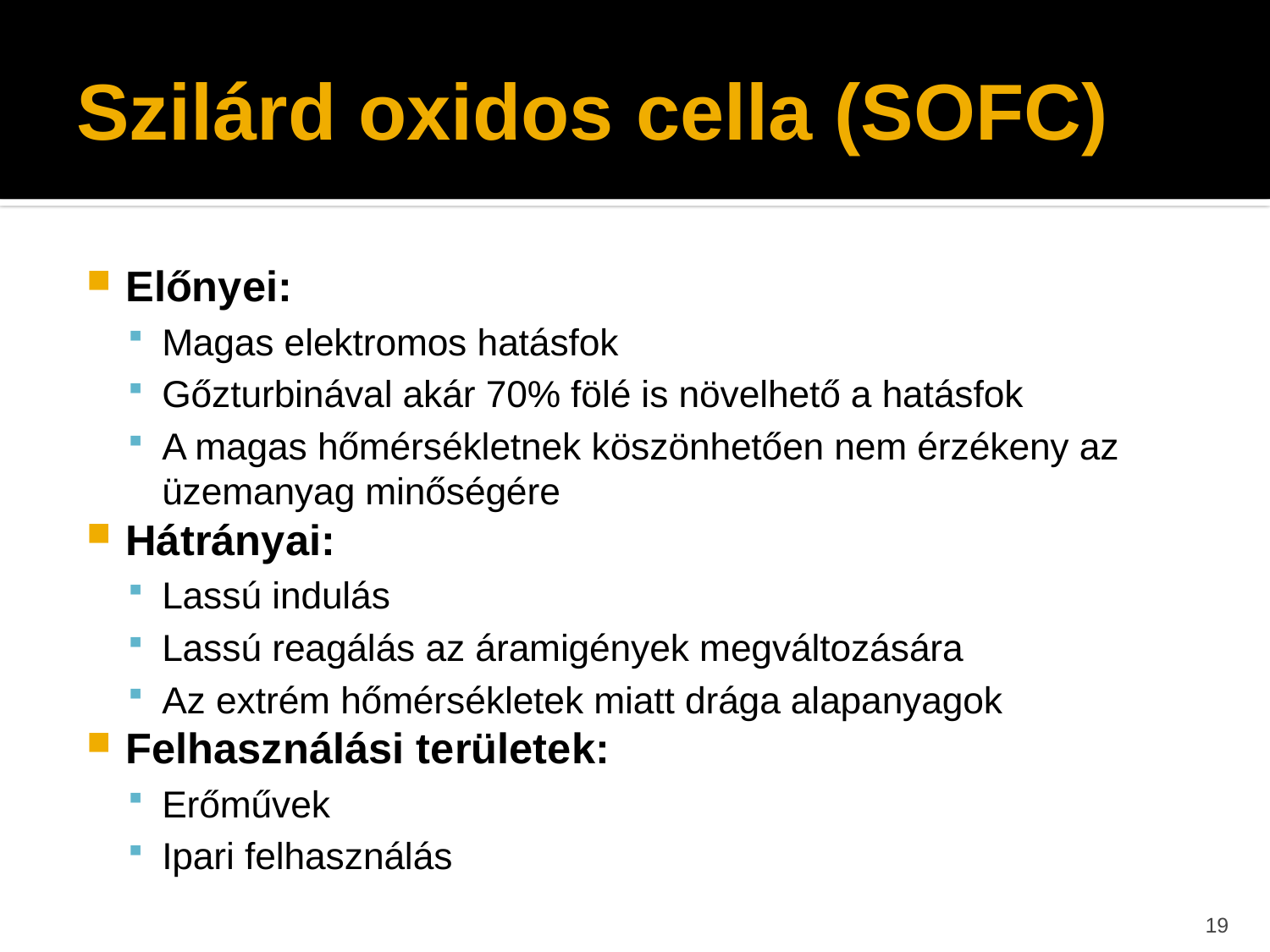

# Szilárd oxidos cella (SOFC)
Előnyei:
Magas elektromos hatásfok
Gőzturbinával akár 70% fölé is növelhető a hatásfok
A magas hőmérsékletnek köszönhetően nem érzékeny az üzemanyag minőségére
Hátrányai:
Lassú indulás
Lassú reagálás az áramigények megváltozására
Az extrém hőmérsékletek miatt drága alapanyagok
Felhasználási területek:
Erőművek
Ipari felhasználás

19